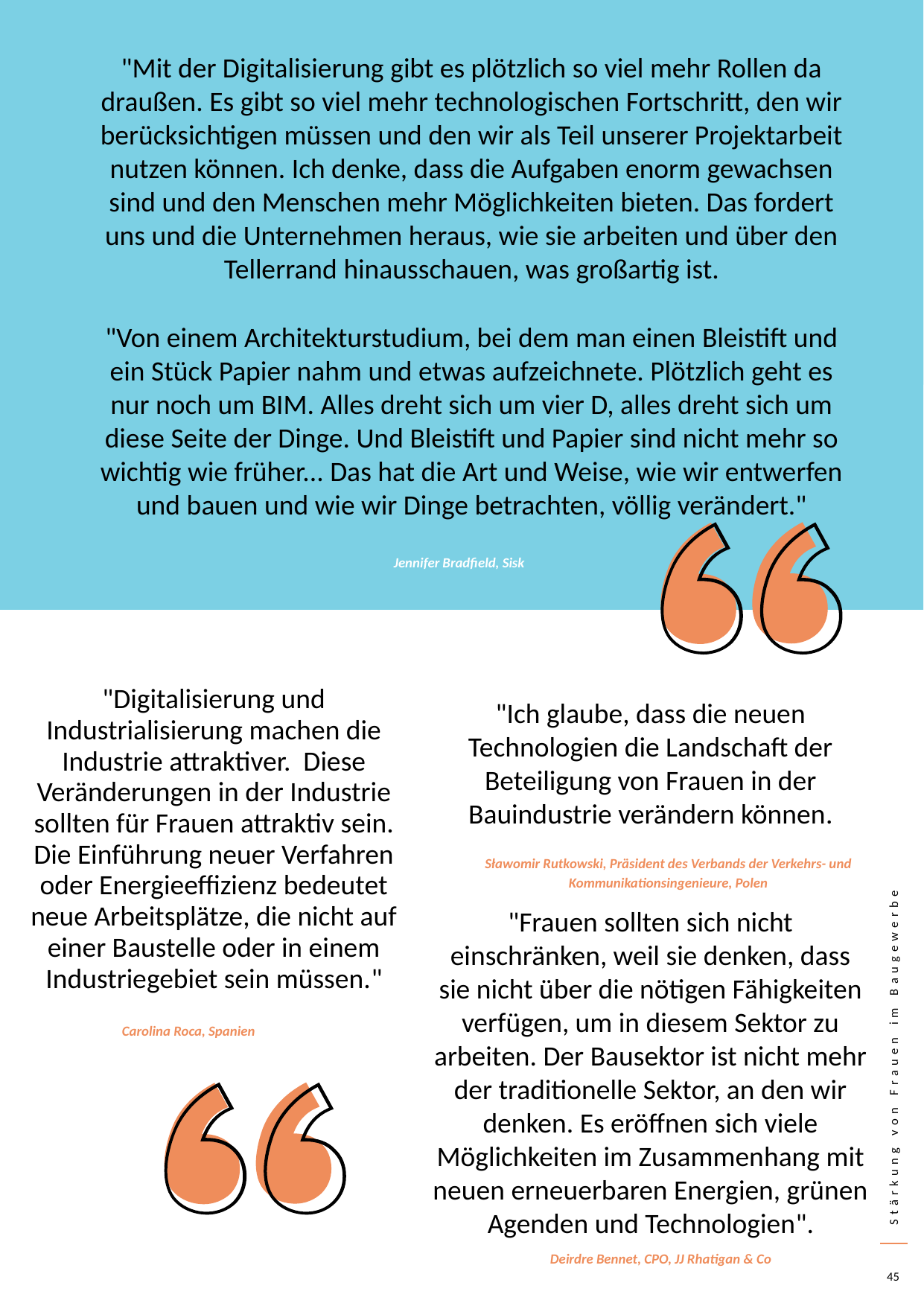

"Mit der Digitalisierung gibt es plötzlich so viel mehr Rollen da draußen. Es gibt so viel mehr technologischen Fortschritt, den wir berücksichtigen müssen und den wir als Teil unserer Projektarbeit nutzen können. Ich denke, dass die Aufgaben enorm gewachsen sind und den Menschen mehr Möglichkeiten bieten. Das fordert uns und die Unternehmen heraus, wie sie arbeiten und über den Tellerrand hinausschauen, was großartig ist.
"Von einem Architekturstudium, bei dem man einen Bleistift und ein Stück Papier nahm und etwas aufzeichnete. Plötzlich geht es nur noch um BIM. Alles dreht sich um vier D, alles dreht sich um diese Seite der Dinge. Und Bleistift und Papier sind nicht mehr so wichtig wie früher... Das hat die Art und Weise, wie wir entwerfen und bauen und wie wir Dinge betrachten, völlig verändert."

Jennifer Bradfield, Sisk
"Ich glaube, dass die neuen Technologien die Landschaft der Beteiligung von Frauen in der Bauindustrie verändern können.
"Digitalisierung und Industrialisierung machen die Industrie attraktiver.  Diese Veränderungen in der Industrie sollten für Frauen attraktiv sein. Die Einführung neuer Verfahren oder Energieeffizienz bedeutet neue Arbeitsplätze, die nicht auf einer Baustelle oder in einem Industriegebiet sein müssen."
Sławomir Rutkowski, Präsident des Verbands der Verkehrs- und Kommunikationsingenieure, Polen
"Frauen sollten sich nicht einschränken, weil sie denken, dass sie nicht über die nötigen Fähigkeiten verfügen, um in diesem Sektor zu arbeiten. Der Bausektor ist nicht mehr der traditionelle Sektor, an den wir denken. Es eröffnen sich viele Möglichkeiten im Zusammenhang mit neuen erneuerbaren Energien, grünen Agenden und Technologien".
Carolina Roca, Spanien

Deirdre Bennet, CPO, JJ Rhatigan & Co
45